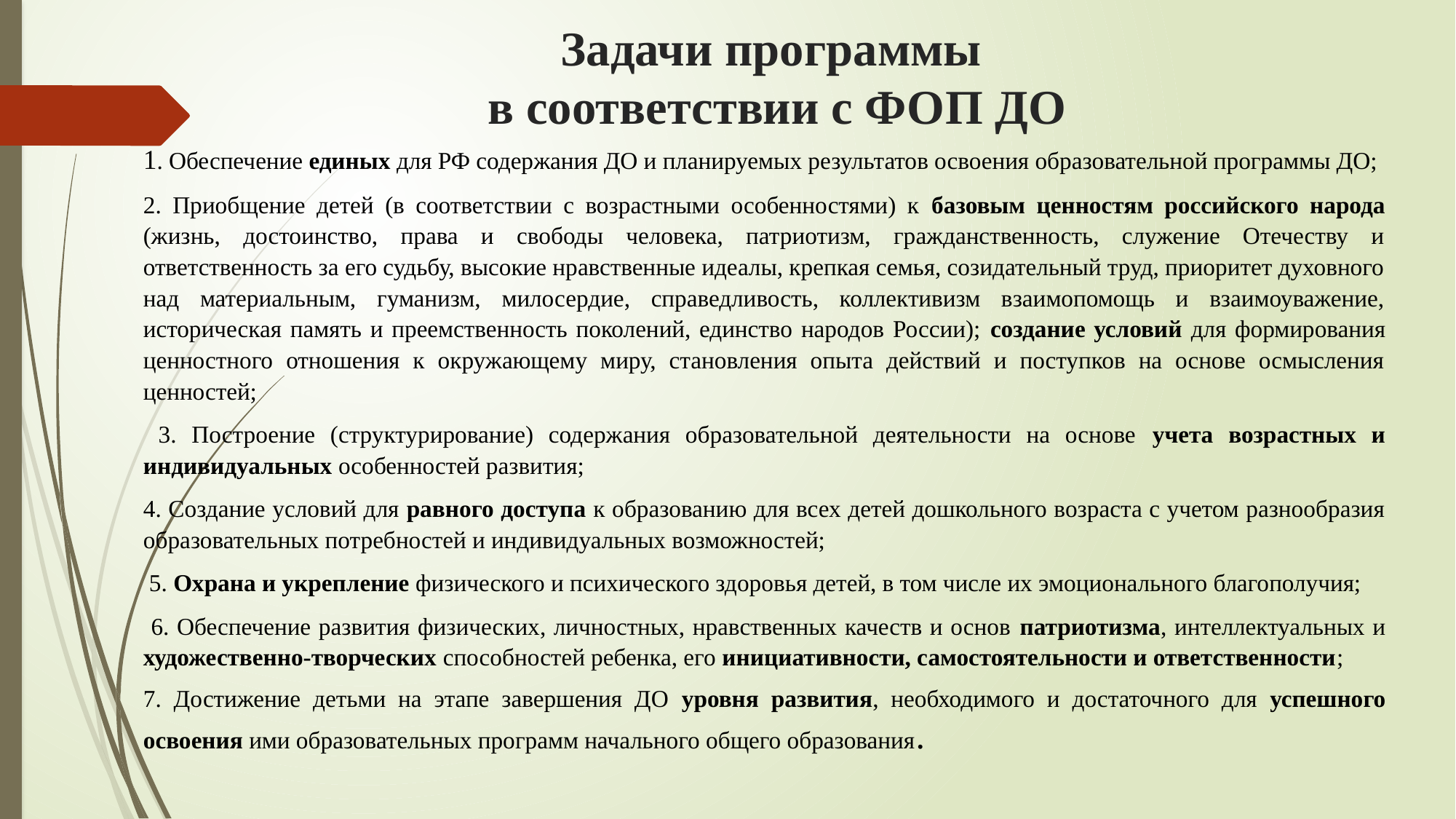

# Задачи программы в соответствии с ФОП ДО
1. Обеспечение единых для РФ содержания ДО и планируемых результатов освоения образовательной программы ДО;
2. Приобщение детей (в соответствии с возрастными особенностями) к базовым ценностям российского народа (жизнь, достоинство, права и свободы человека, патриотизм, гражданственность, служение Отечеству и ответственность за его судьбу, высокие нравственные идеалы, крепкая семья, созидательный труд, приоритет духовного над материальным, гуманизм, милосердие, справедливость, коллективизм взаимопомощь и взаимоуважение, историческая память и преемственность поколений, единство народов России); создание условий для формирования ценностного отношения к окружающему миру, становления опыта действий и поступков на основе осмысления ценностей;
 3. Построение (структурирование) содержания образовательной деятельности на основе учета возрастных и индивидуальных особенностей развития;
4. Создание условий для равного доступа к образованию для всех детей дошкольного возраста с учетом разнообразия образовательных потребностей и индивидуальных возможностей;
 5. Охрана и укрепление физического и психического здоровья детей, в том числе их эмоционального благополучия;
 6. Обеспечение развития физических, личностных, нравственных качеств и основ патриотизма, интеллектуальных и художественно-творческих способностей ребенка, его инициативности, самостоятельности и ответственности;
7. Достижение детьми на этапе завершения ДО уровня развития, необходимого и достаточного для успешного освоения ими образовательных программ начального общего образования.